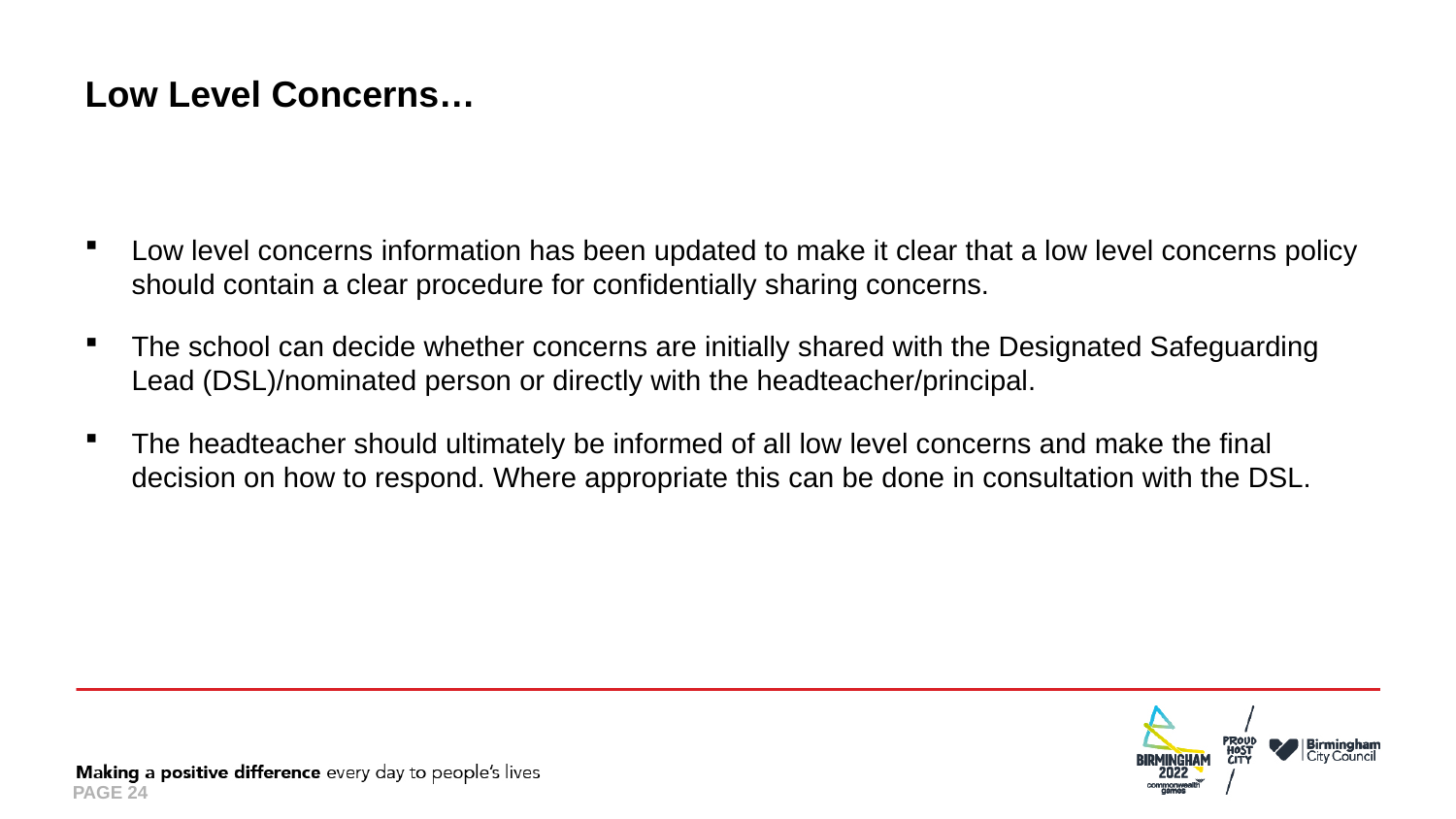

# Low Level Concerns…
Low level concerns information has been updated to make it clear that a low level concerns policy should contain a clear procedure for confidentially sharing concerns.

The school can decide whether concerns are initially shared with the Designated Safeguarding Lead (DSL)/nominated person or directly with the headteacher/principal.

The headteacher should ultimately be informed of all low level concerns and make the final decision on how to respond. Where appropriate this can be done in consultation with the DSL.

PAGE 24